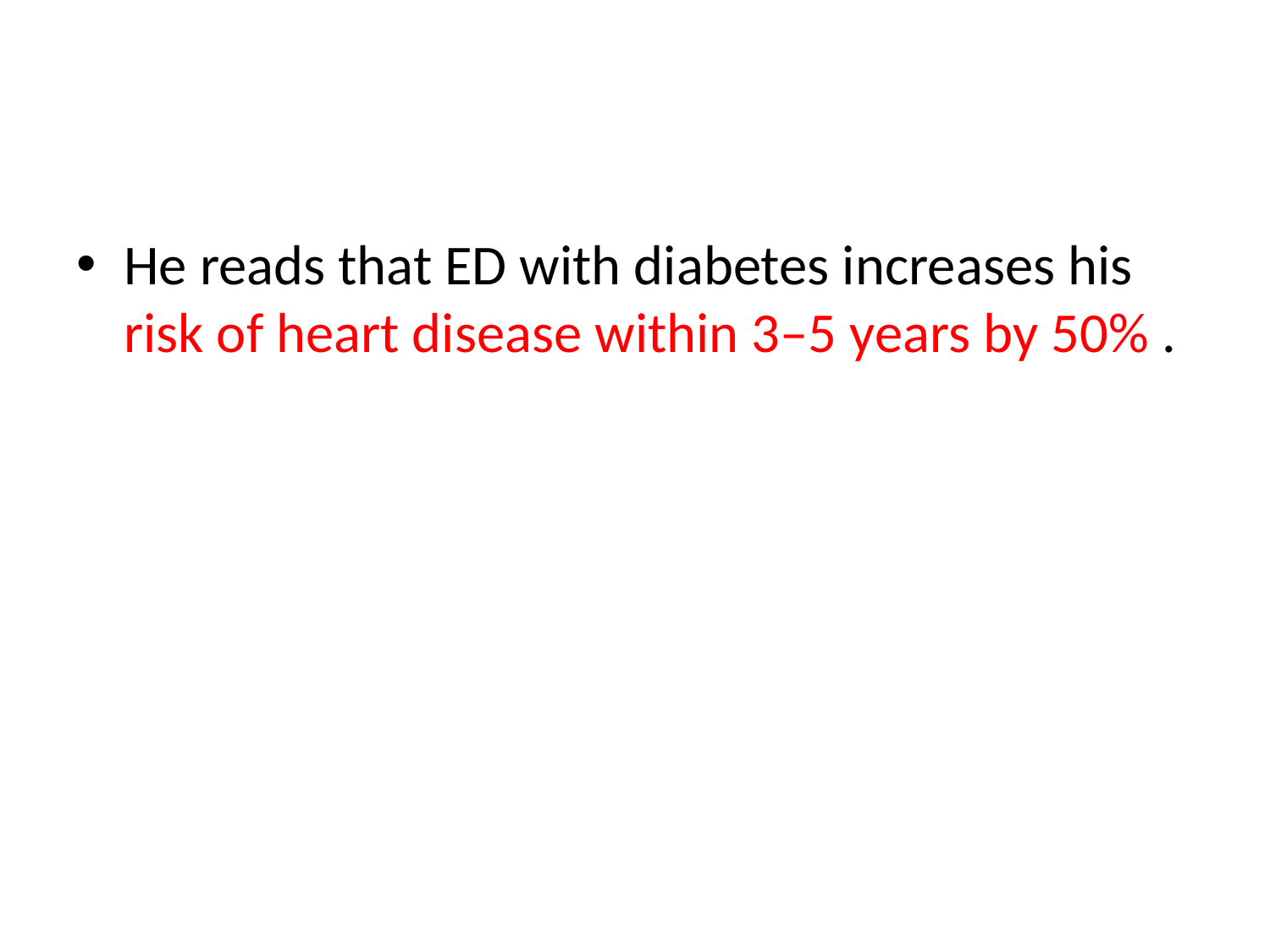

#
He reads that ED with diabetes increases his risk of heart disease within 3–5 years by 50% .